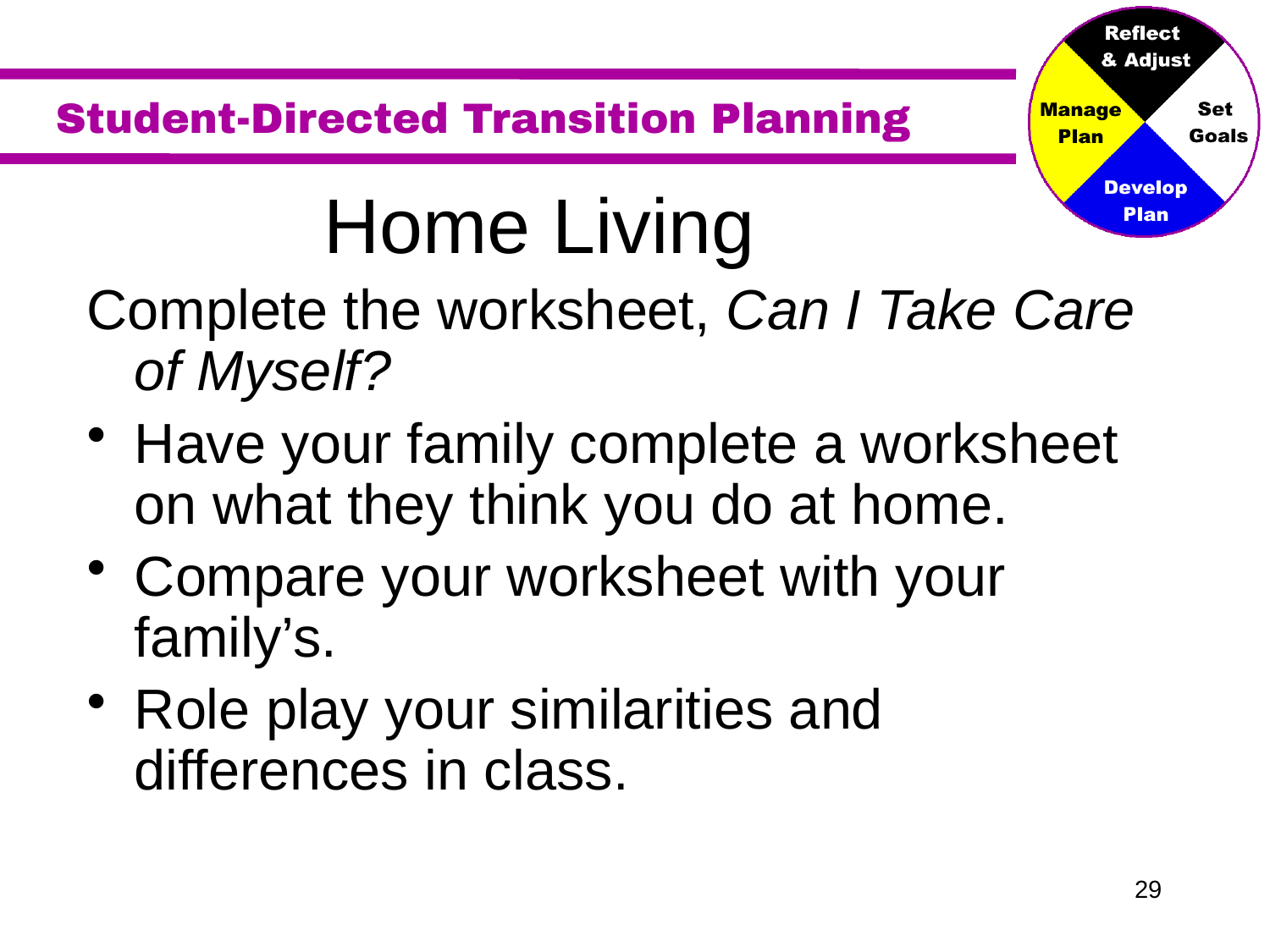

# Home Living
Complete the worksheet, Can I Take Care of Myself?
Have your family complete a worksheet on what they think you do at home.
Compare your worksheet with your family’s.
Role play your similarities and differences in class.
29